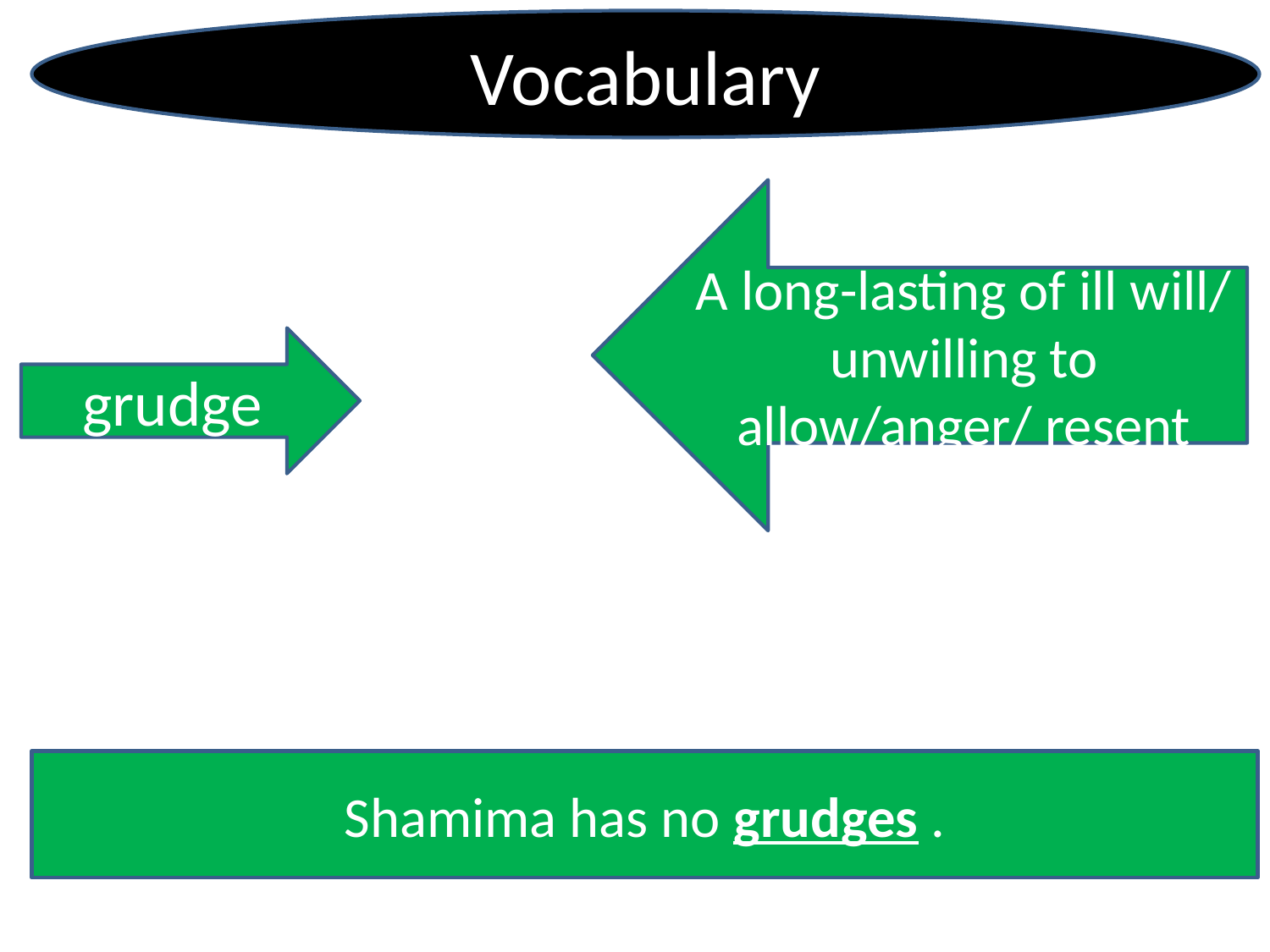

Vocabulary
A long-lasting of ill will/ unwilling to allow/anger/ resent
grudge
Shamima has no grudges .